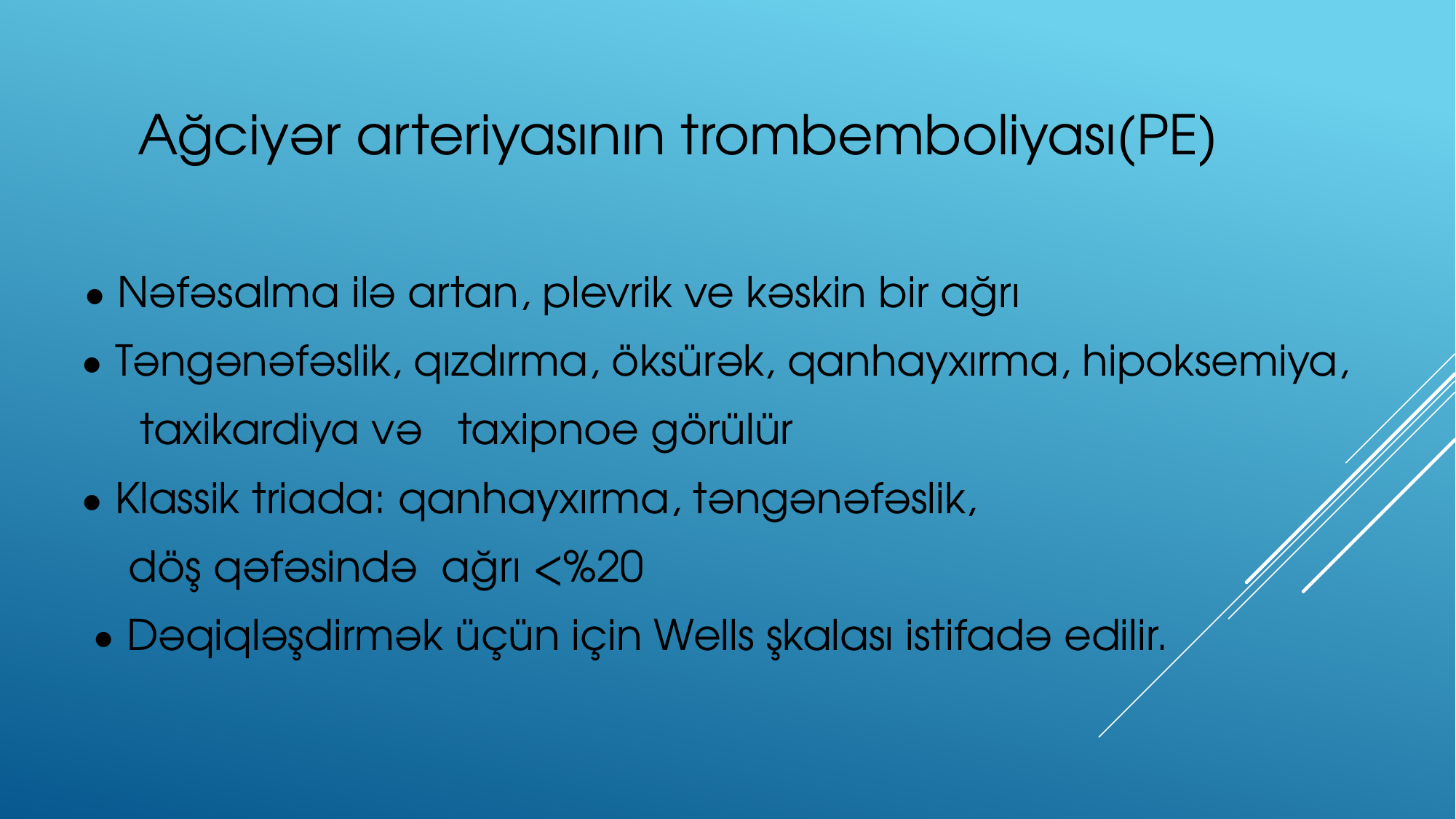

# Ağciyər arteriyasının trombemboliyası(PE)

     • Nəfəsalma ilə artan, plevrik ve kəskin bir ağrı
    • Təngənəfəslik, qızdırma, öksürək, qanhayxırma, hipoksemiya,
         taxikardiya və   taxipnoe görülür
    • Klassik triada: qanhayxırma, təngənəfəslik,
        döş qəfəsində  ağrı <%20
     • Dəqiqləşdirmək üçün için Wells şkalası istifadə edilir.